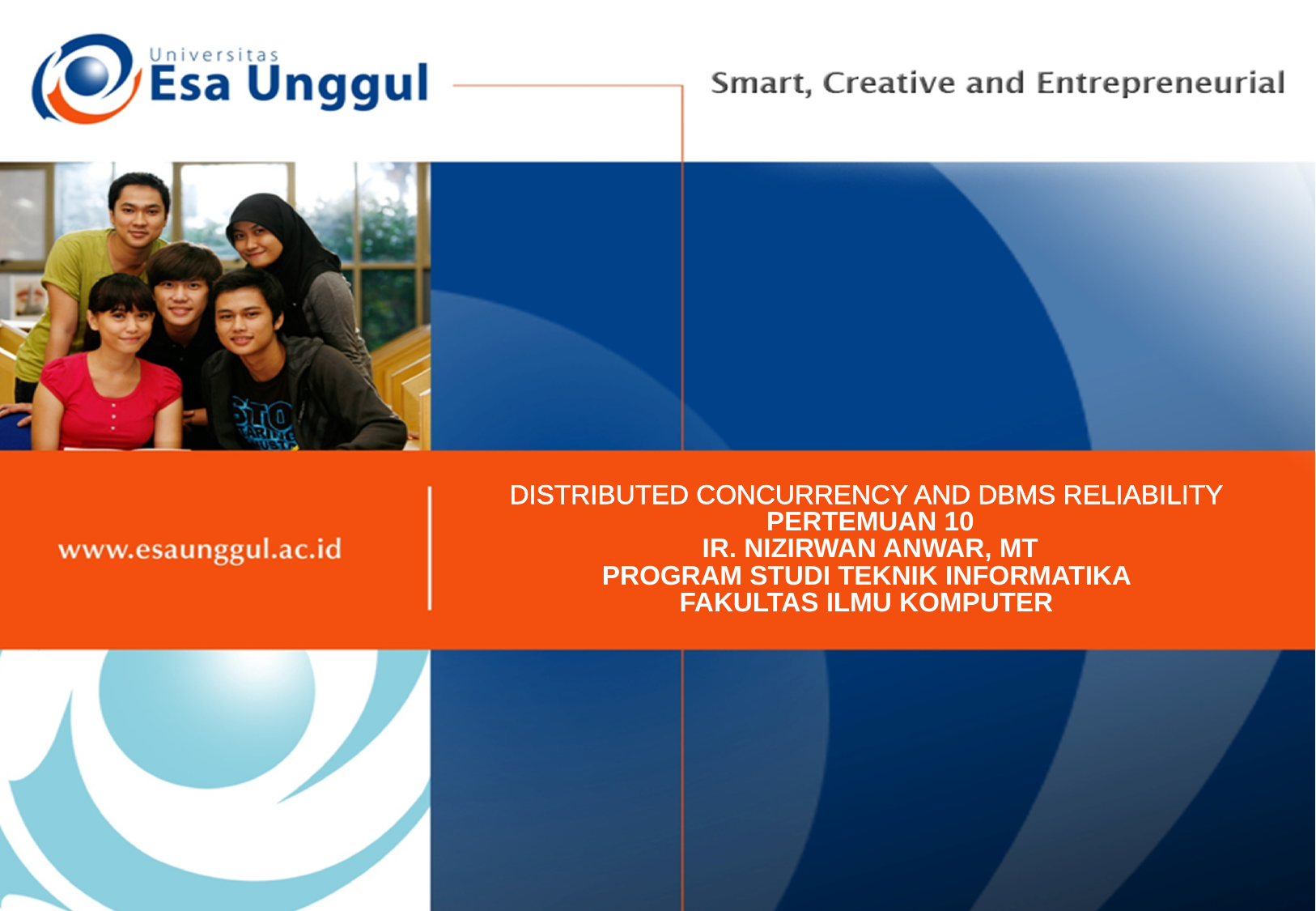

DISTRIBUTED CONCURRENCY AND DBMS RELIABILITY
PERTEMUAN 10
IR. NIZIRWAN ANWAR, MT
PROGRAM STUDI TEKNIK INFORMATIKA
FAKULTAS ILMU KOMPUTER